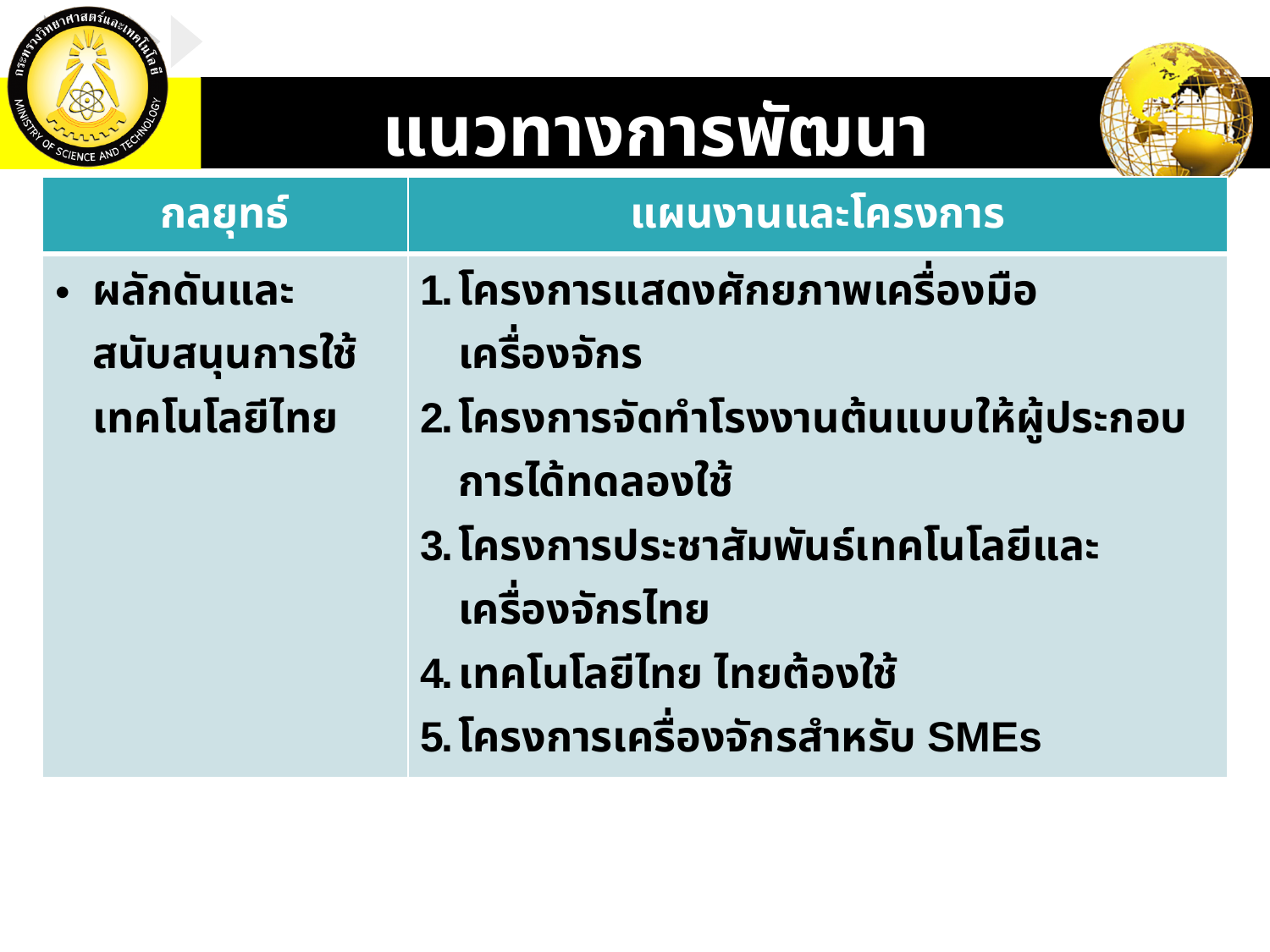

แนวทางการพัฒนา
| กลยุทธ์ | แผนงานและโครงการ |
| --- | --- |
| ผลักดันและสนับสนุนการใช้เทคโนโลยีไทย | โครงการแสดงศักยภาพเครื่องมือเครื่องจักร โครงการจัดทำโรงงานต้นแบบให้ผู้ประกอบการได้ทดลองใช้ โครงการประชาสัมพันธ์เทคโนโลยีและเครื่องจักรไทย เทคโนโลยีไทย ไทยต้องใช้ โครงการเครื่องจักรสำหรับ SMEs |